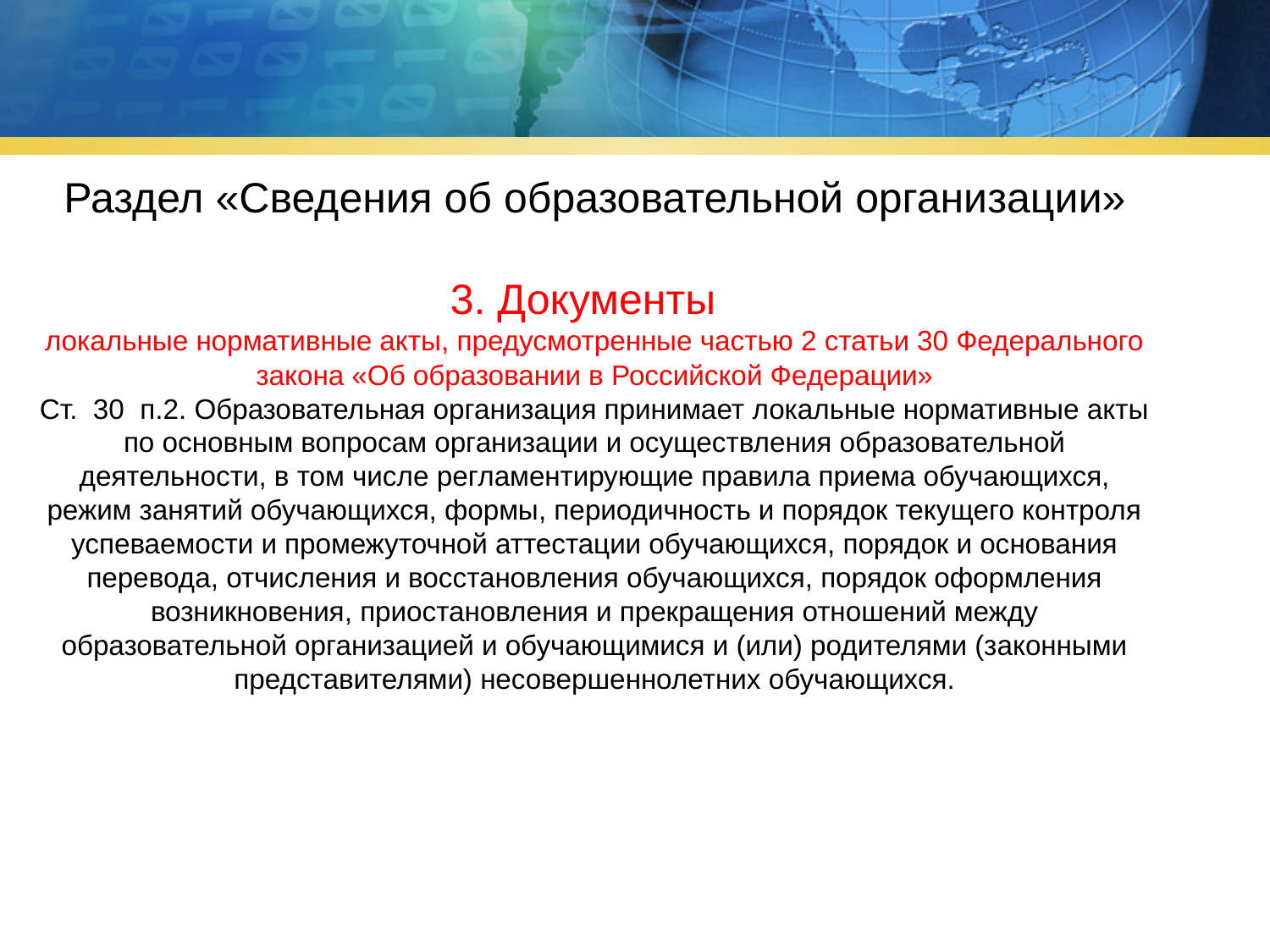

Раздел «Сведения об образовательной организации»

3. Документы
локальные нормативные акты, предусмотренные частью 2 статьи 30 Федерального закона «Об образовании в Российской Федерации»
Ст.  30  п.2. Образовательная организация принимает локальные нормативные акты по основным вопросам организации и осуществления образовательной деятельности, в том числе регламентирующие правила приема обучающихся, режим занятий обучающихся, формы, периодичность и порядок текущего контроля успеваемости и промежуточной аттестации обучающихся, порядок и основания перевода, отчисления и восстановления обучающихся, порядок оформления возникновения, приостановления и прекращения отношений между образовательной организацией и обучающимися и (или) родителями (законными представителями) несовершеннолетних обучающихся.